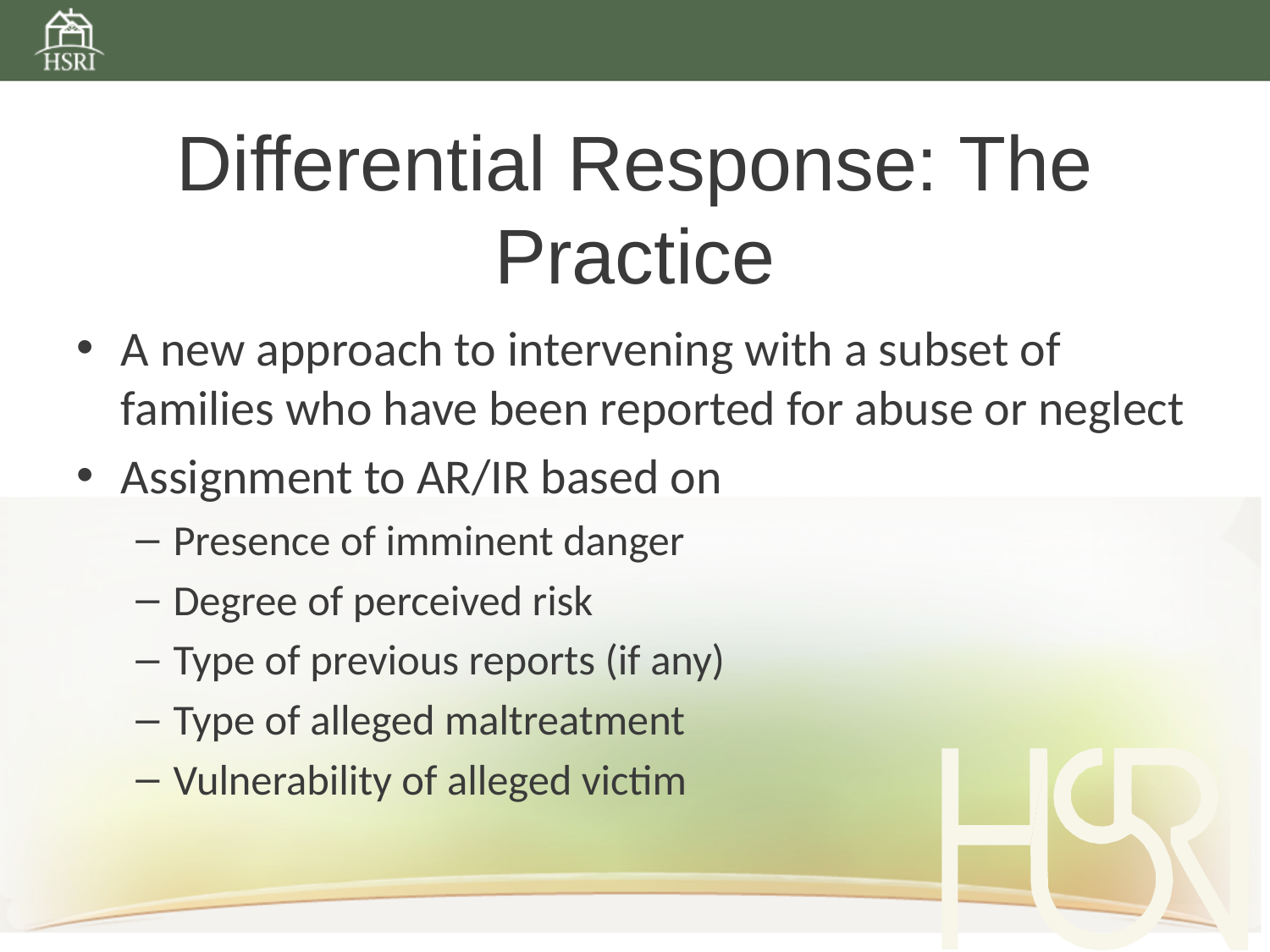

# Differential Response: The Practice
A new approach to intervening with a subset of families who have been reported for abuse or neglect
Assignment to AR/IR based on
Presence of imminent danger
Degree of perceived risk
Type of previous reports (if any)
Type of alleged maltreatment
Vulnerability of alleged victim